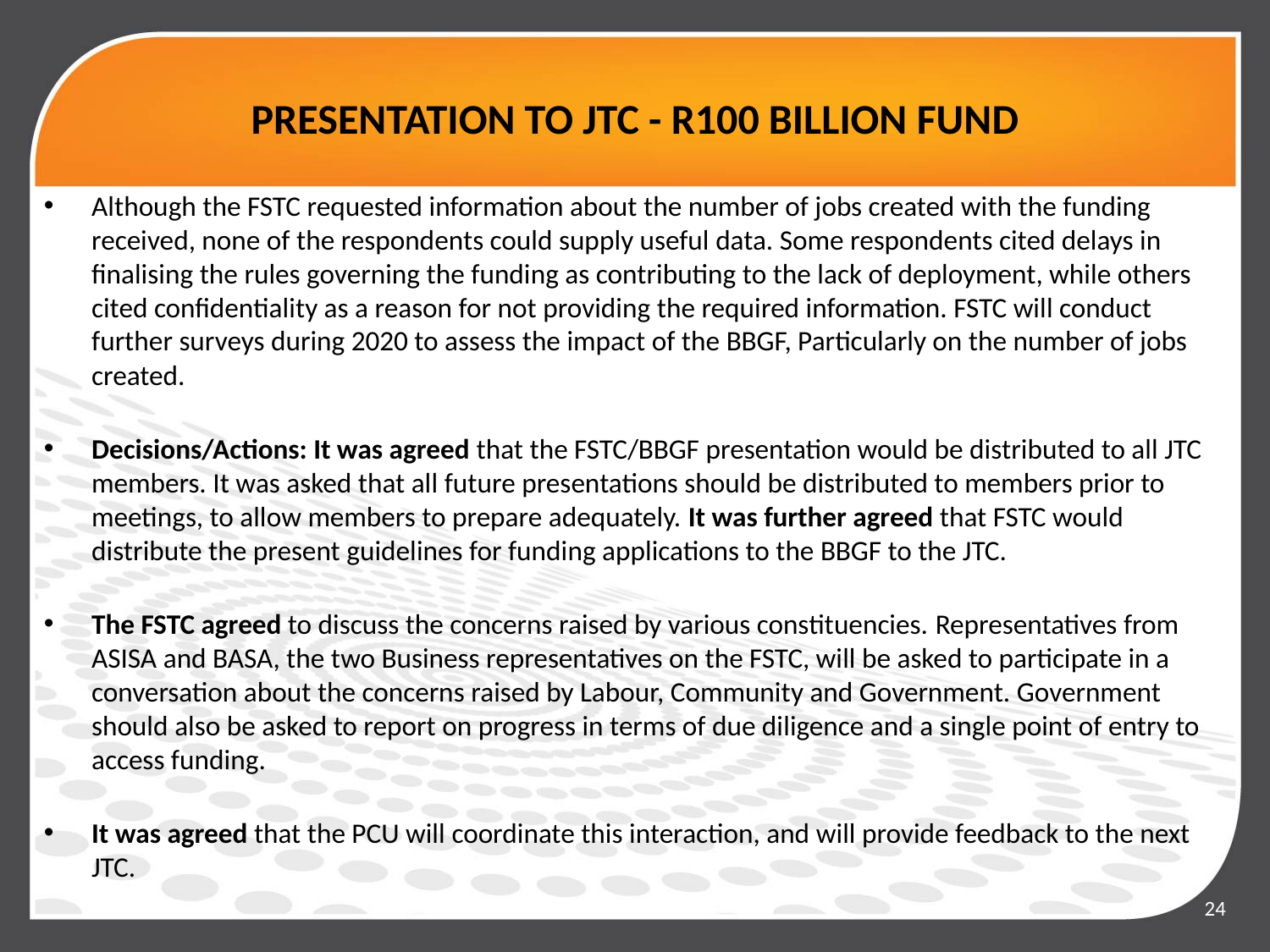

# PRESENTATION TO JTC - R100 BILLION FUND
Although the FSTC requested information about the number of jobs created with the funding received, none of the respondents could supply useful data. Some respondents cited delays in finalising the rules governing the funding as contributing to the lack of deployment, while others cited confidentiality as a reason for not providing the required information. FSTC will conduct further surveys during 2020 to assess the impact of the BBGF, Particularly on the number of jobs created.

Decisions/Actions: It was agreed that the FSTC/BBGF presentation would be distributed to all JTC members. It was asked that all future presentations should be distributed to members prior to meetings, to allow members to prepare adequately. It was further agreed that FSTC would distribute the present guidelines for funding applications to the BBGF to the JTC.

The FSTC agreed to discuss the concerns raised by various constituencies. Representatives from ASISA and BASA, the two Business representatives on the FSTC, will be asked to participate in a conversation about the concerns raised by Labour, Community and Government. Government should also be asked to report on progress in terms of due diligence and a single point of entry to access funding.

It was agreed that the PCU will coordinate this interaction, and will provide feedback to the next JTC.

24